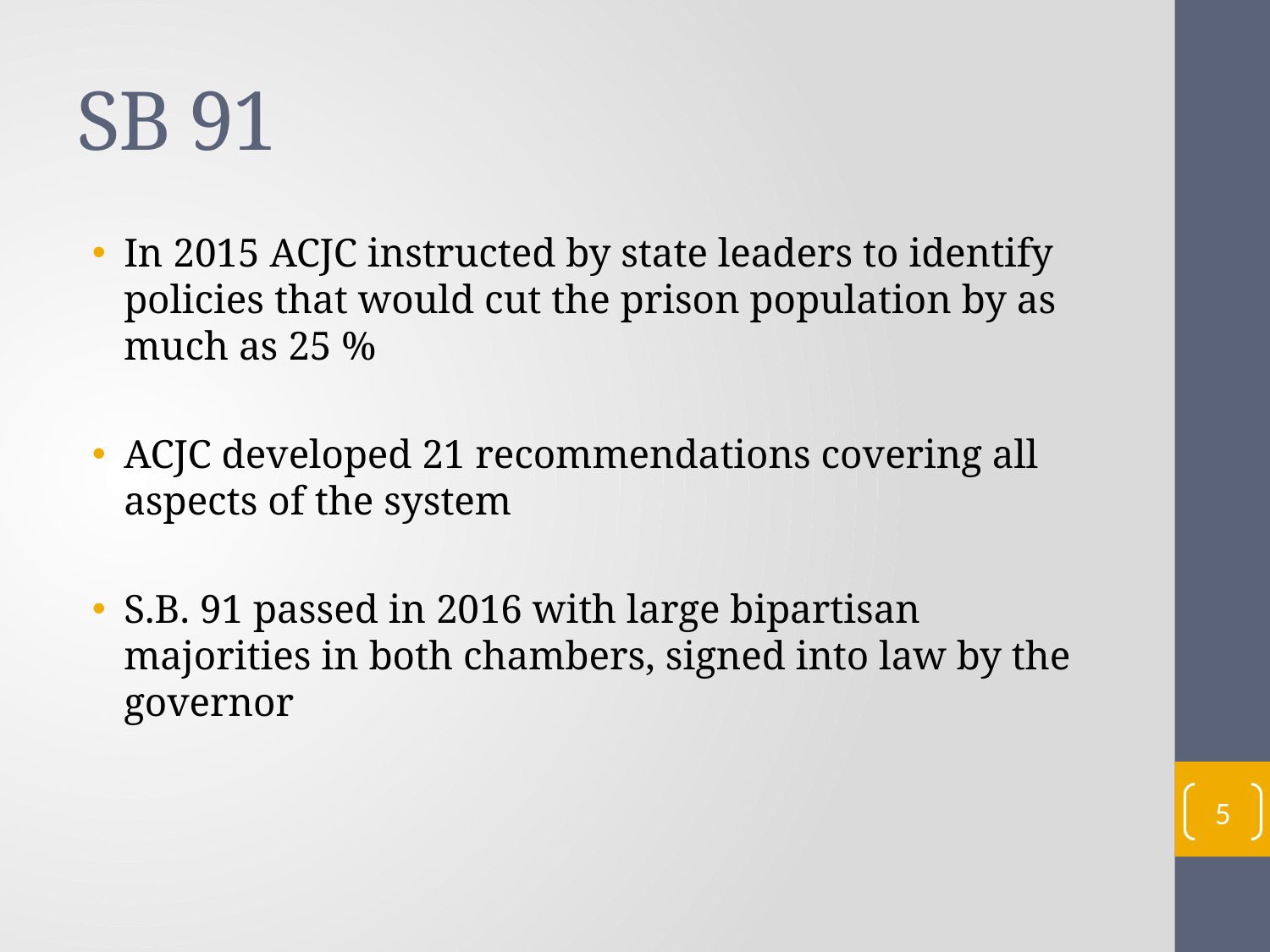

# SB 91
In 2015 ACJC instructed by state leaders to identify policies that would cut the prison population by as much as 25 %

ACJC developed 21 recommendations covering all aspects of the system

S.B. 91 passed in 2016 with large bipartisan majorities in both chambers, signed into law by the governor

5